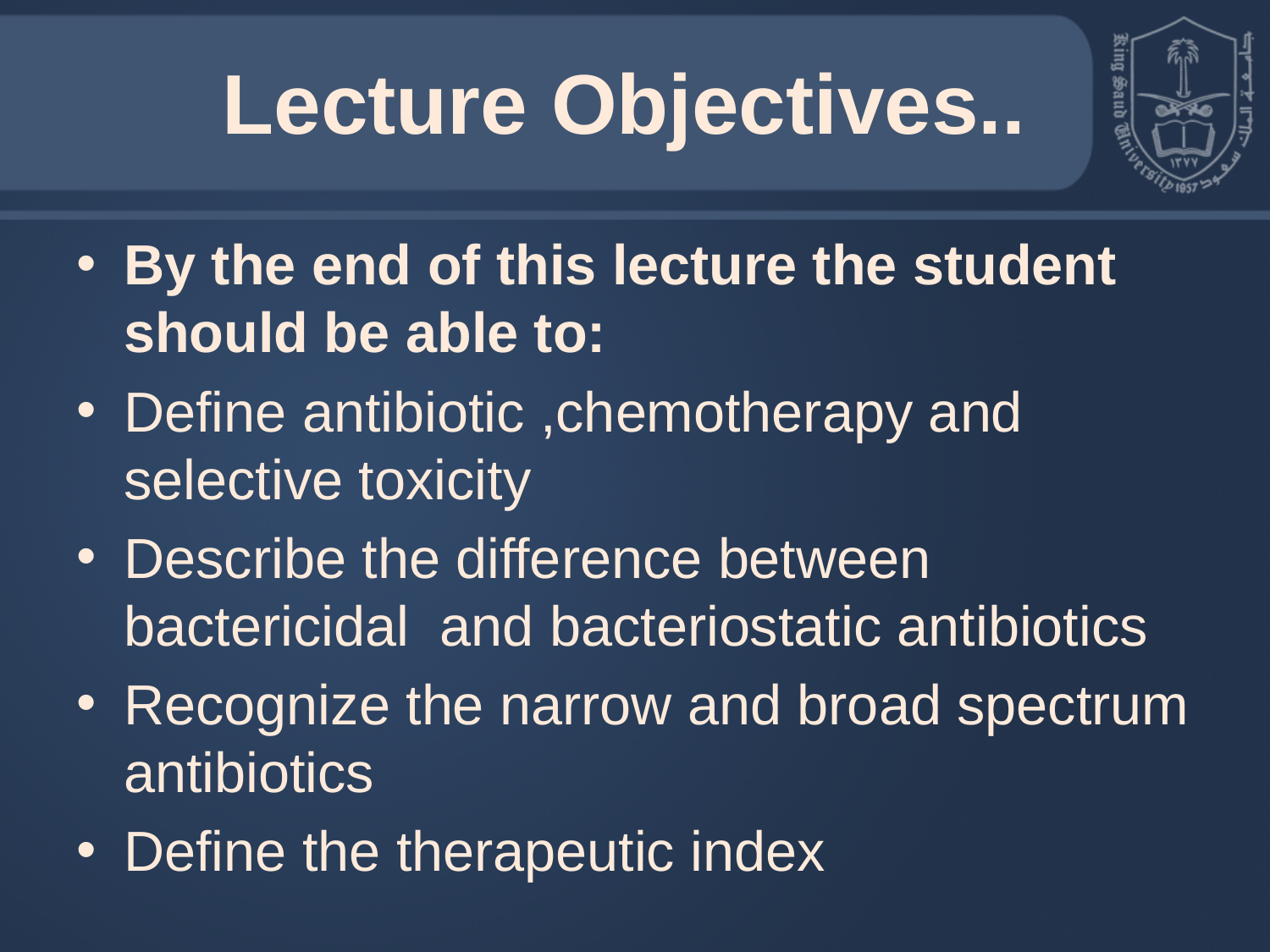

Lecture Objectives..
By the end of this lecture the student should be able to:
Define antibiotic ,chemotherapy and selective toxicity
Describe the difference between bactericidal  and bacteriostatic antibiotics
Recognize the narrow and broad spectrum antibiotics
Define the therapeutic index